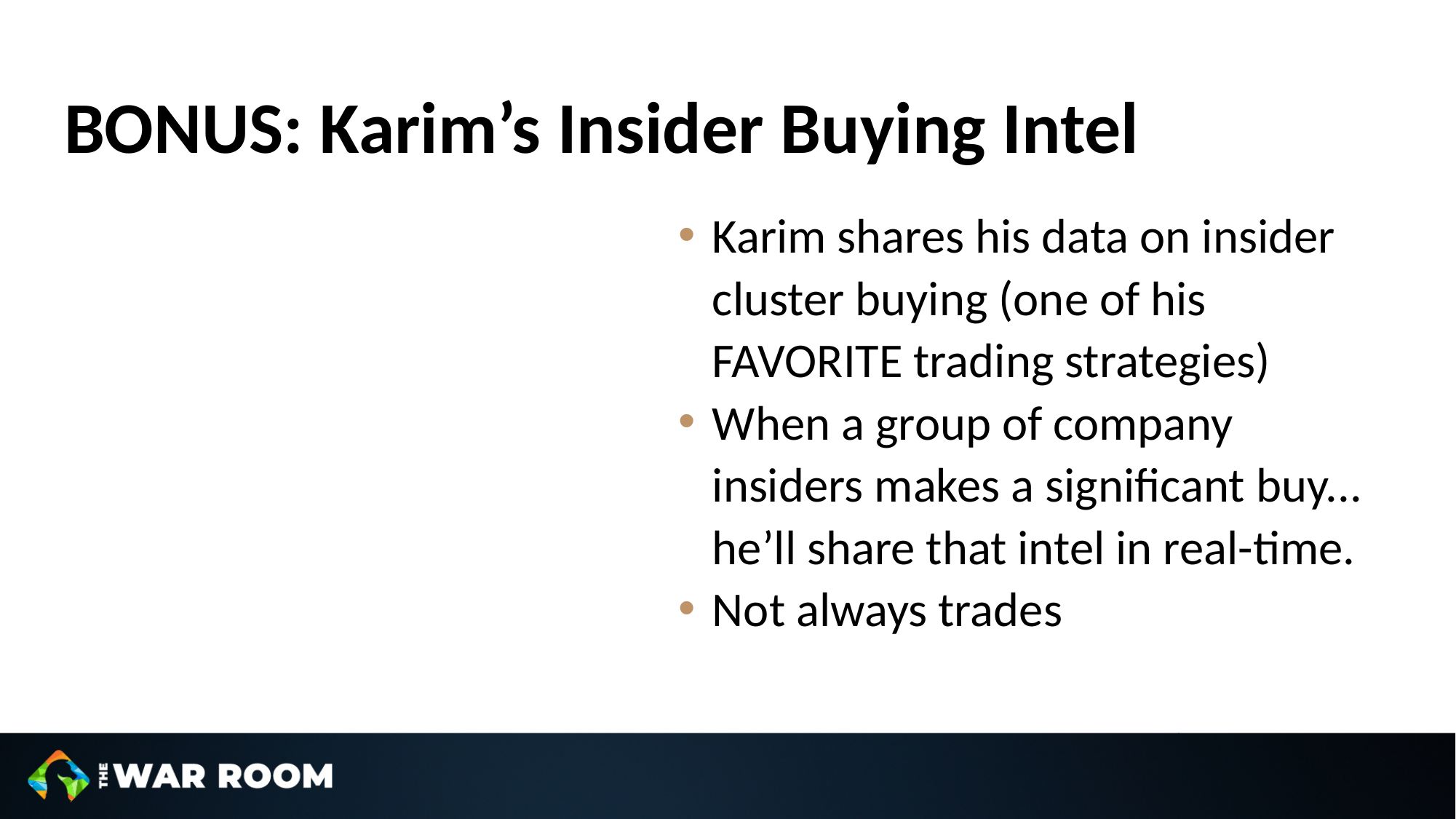

BONUS: Karim’s Insider Buying Intel
Karim shares his data on insider cluster buying (one of his FAVORITE trading strategies)
When a group of company insiders makes a significant buy... he’ll share that intel in real-time.
Not always trades